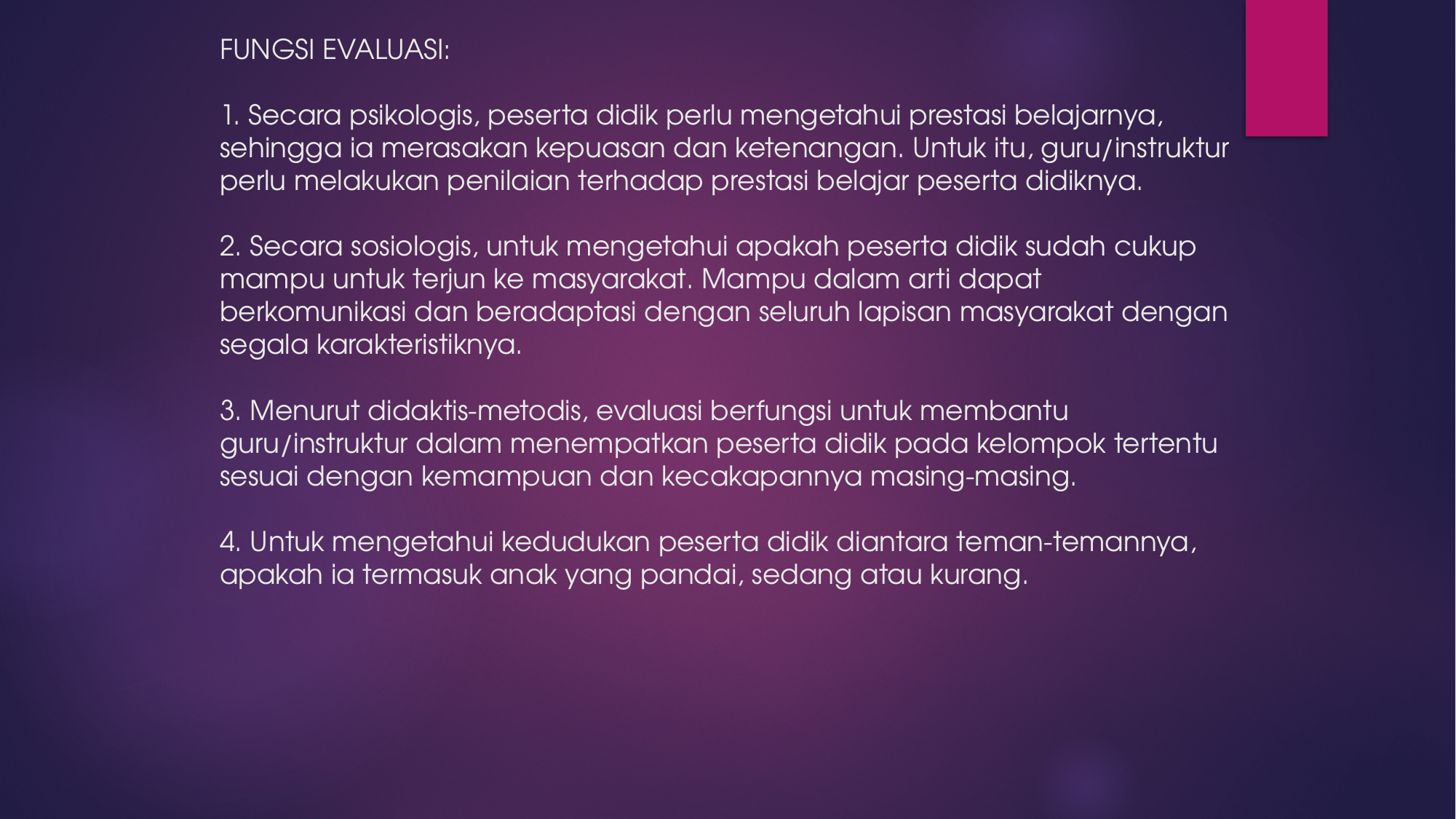

# FUNGSI EVALUASI: 1. Secara psikologis, peserta didik perlu mengetahui prestasi belajarnya, sehingga ia merasakan kepuasan dan ketenangan. Untuk itu, guru/instruktur perlu melakukan penilaian terhadap prestasi belajar peserta didiknya. 2. Secara sosiologis, untuk mengetahui apakah peserta didik sudah cukup mampu untuk terjun ke masyarakat. Mampu dalam arti dapat berkomunikasi dan beradaptasi dengan seluruh lapisan masyarakat dengan segala karakteristiknya. 3. Menurut didaktis-metodis, evaluasi berfungsi untuk membantu guru/instruktur dalam menempatkan peserta didik pada kelompok tertentu sesuai dengan kemampuan dan kecakapannya masing-masing. 4. Untuk mengetahui kedudukan peserta didik diantara teman-temannya, apakah ia termasuk anak yang pandai, sedang atau kurang.